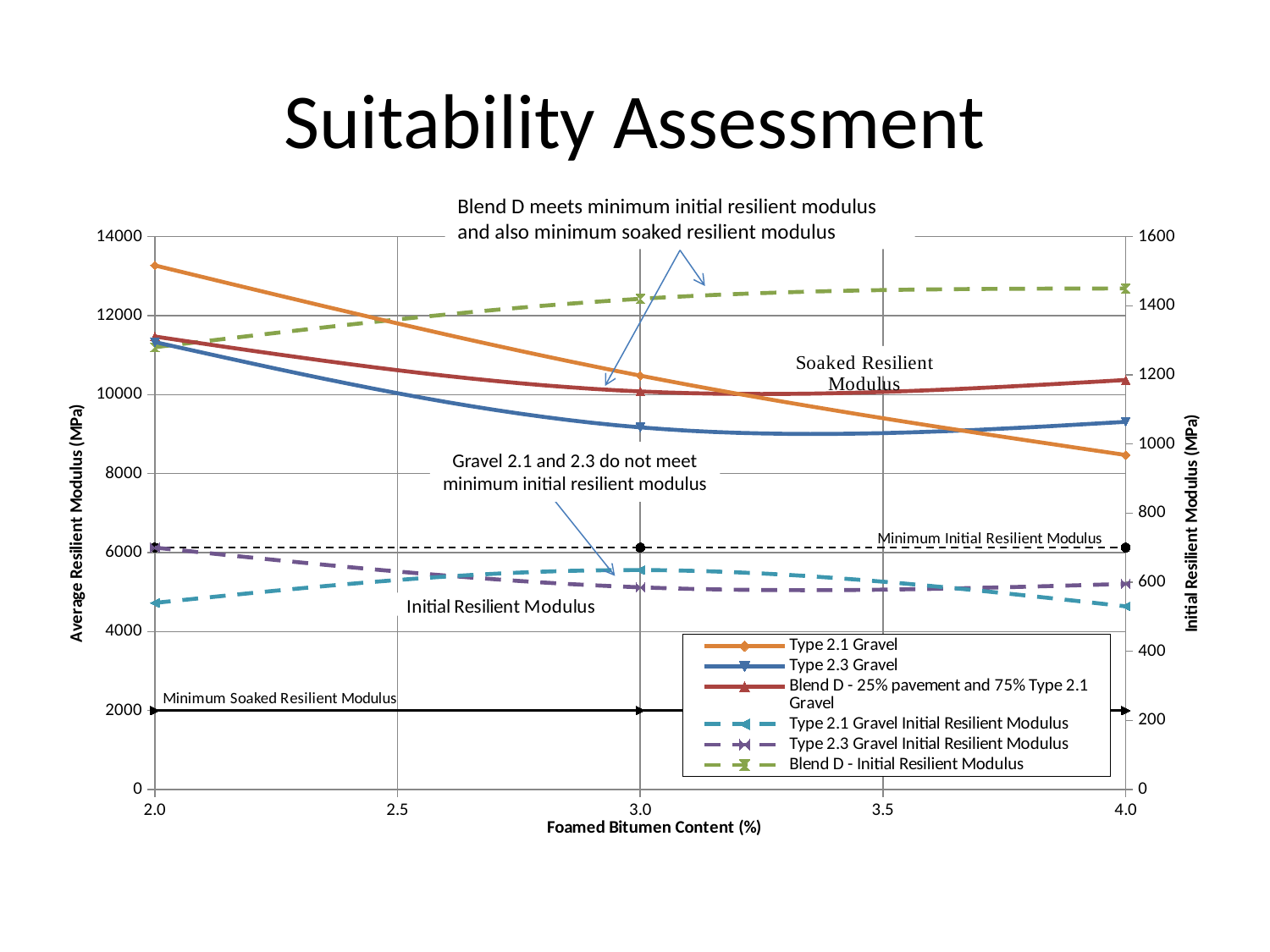

# Suitability Assessment
Blend D meets minimum initial resilient modulus and also minimum soaked resilient modulus

### Chart

| Category |  |  |  |  |  |  |  |  |
|---|---|---|---|---|---|---|---|---|
Gravel 2.1 and 2.3 do not meet minimum initial resilient modulus